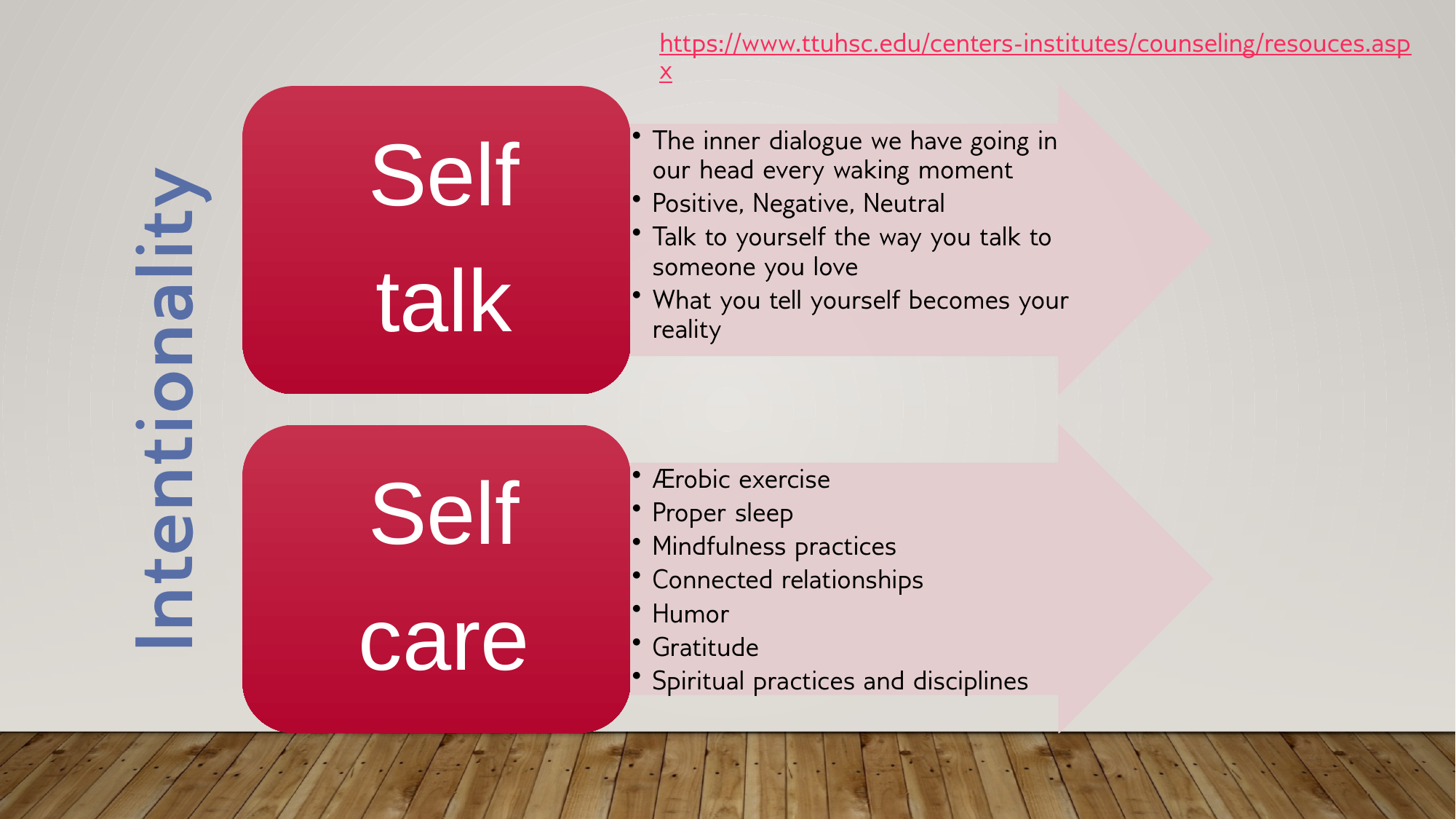

https://www.ttuhsc.edu/centers-institutes/counseling/resouces.aspx
The inner dialogue we have going in our head every waking moment
Positive, Negative, Neutral
Talk to yourself the way you talk to someone you love
What you tell yourself becomes your reality
Self
talk
Aerobic exercise
Proper sleep
Mindfulness practices
Connected relationships
Humor
Gratitude
Spiritual practices and disciplines
Self
care
Intentionality